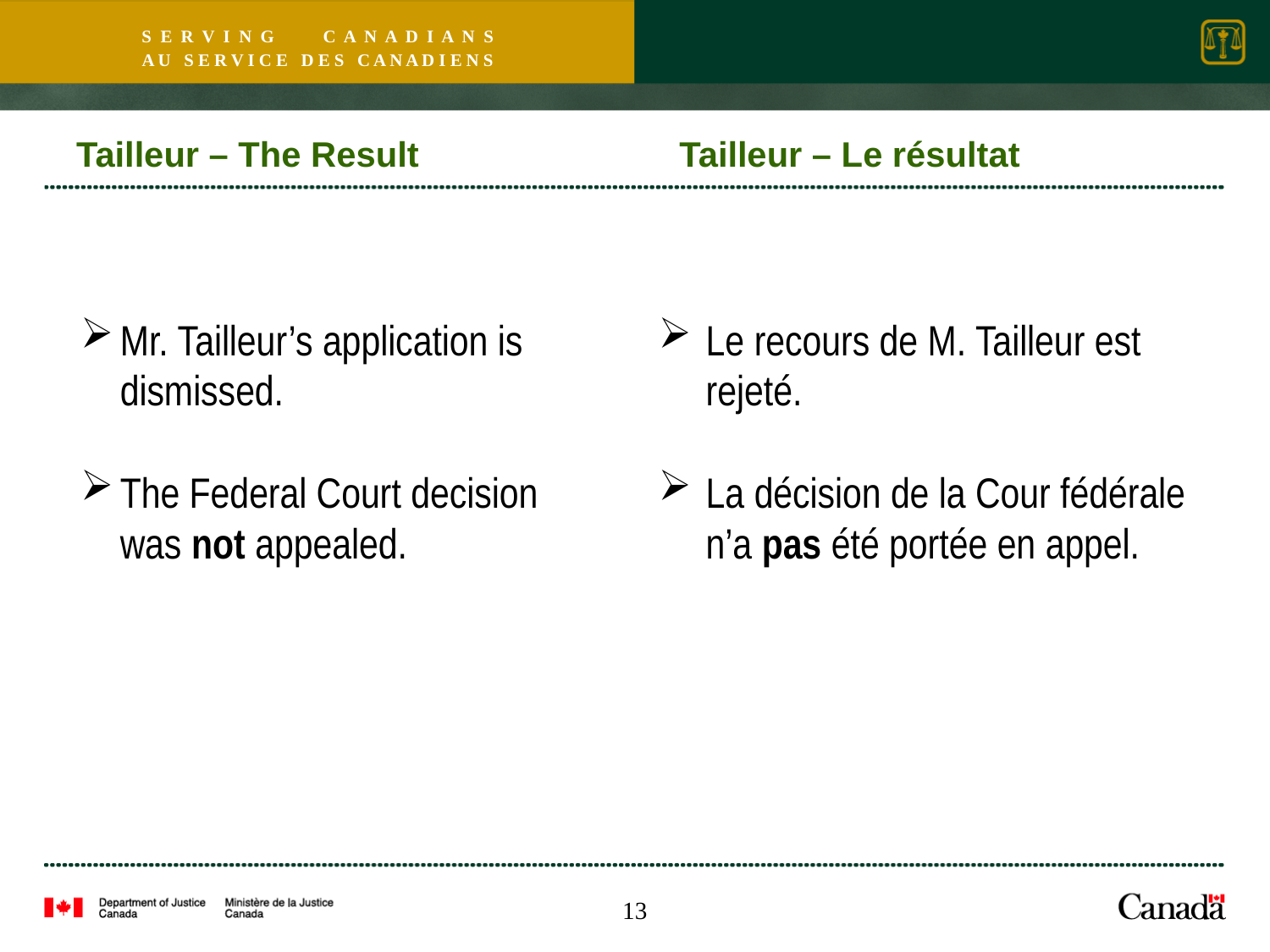

Tailleur – The Result
Tailleur – Le résultat
Mr. Tailleur’s application is dismissed.

The Federal Court decision was not appealed.
Le recours de M. Tailleur est rejeté.

La décision de la Cour fédérale n’a pas été portée en appel.